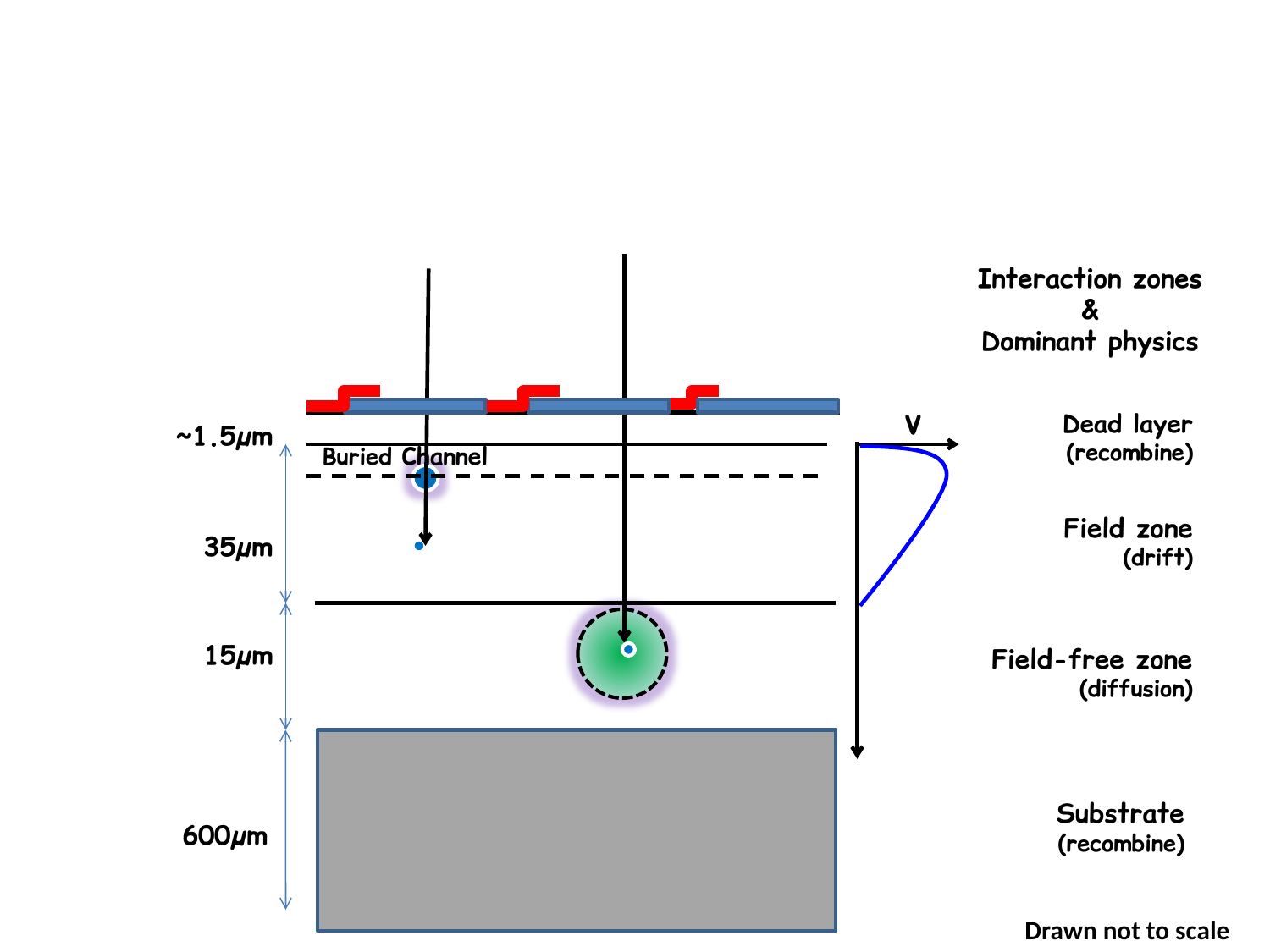

Interaction zones
&
Dominant physics

Dead layer
(recombine)
~1.5µm

Field zone
(drift)
35µm
15µm
Field-free zone
(diffusion)

Substrate
(recombine)
600µm
V
Buried Channel

Drawn not to scale